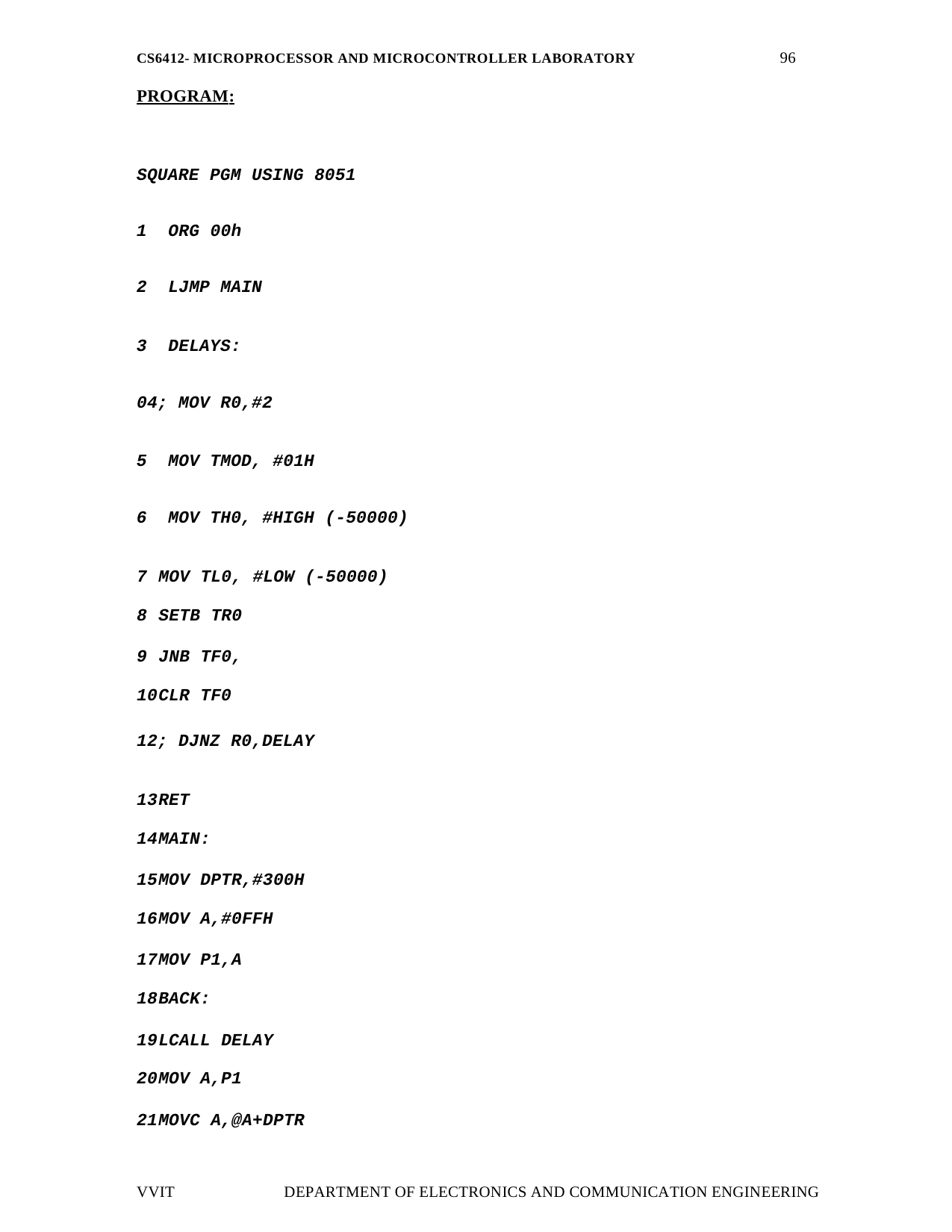

96
CS6412- MICROPROCESSOR AND MICROCONTROLLER LABORATORY
PROGRAM:
SQUARE PGM USING 8051

ORG 00h

LJMP MAIN

DELAYS:

04; MOV R0,#2

MOV TMOD, #01H

MOV TH0, #HIGH (-50000)

7 MOV TL0, #LOW (-50000)

SETB TR0

JNB TF0,

10CLR TF0

12; DJNZ R0,DELAY

13RET

14MAIN:

15MOV DPTR,#300H

16MOV A,#0FFH

17MOV P1,A

18BACK:

19LCALL DELAY

20MOV A,P1

21MOVC A,@A+DPTR
VVIT
DEPARTMENT OF ELECTRONICS AND COMMUNICATION ENGINEERING